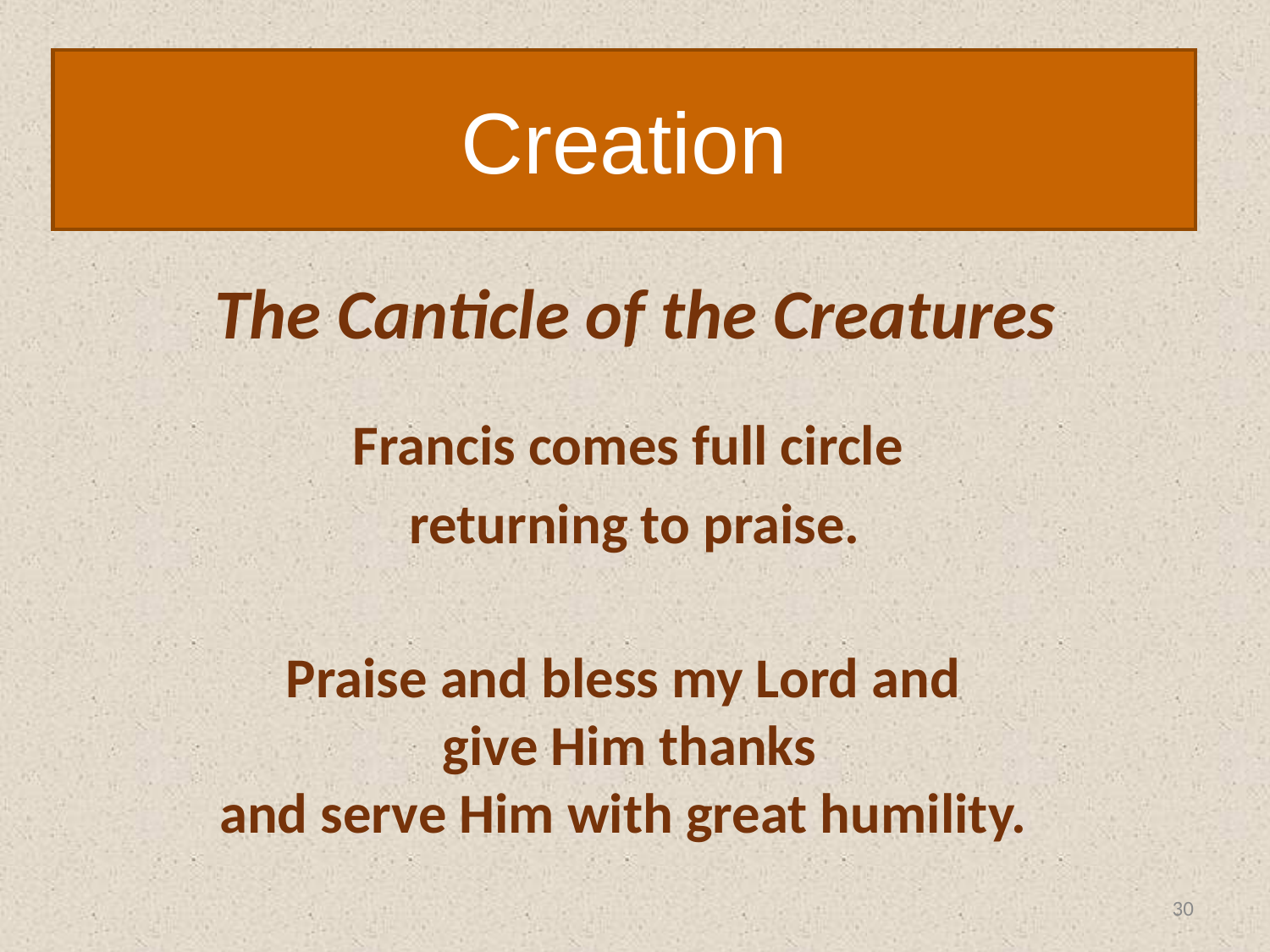

Creation
# The Canticle of the Creatures
Francis comes full circle
returning to praise.
Praise and bless my Lord and
give Him thanks
and serve Him with great humility.
30